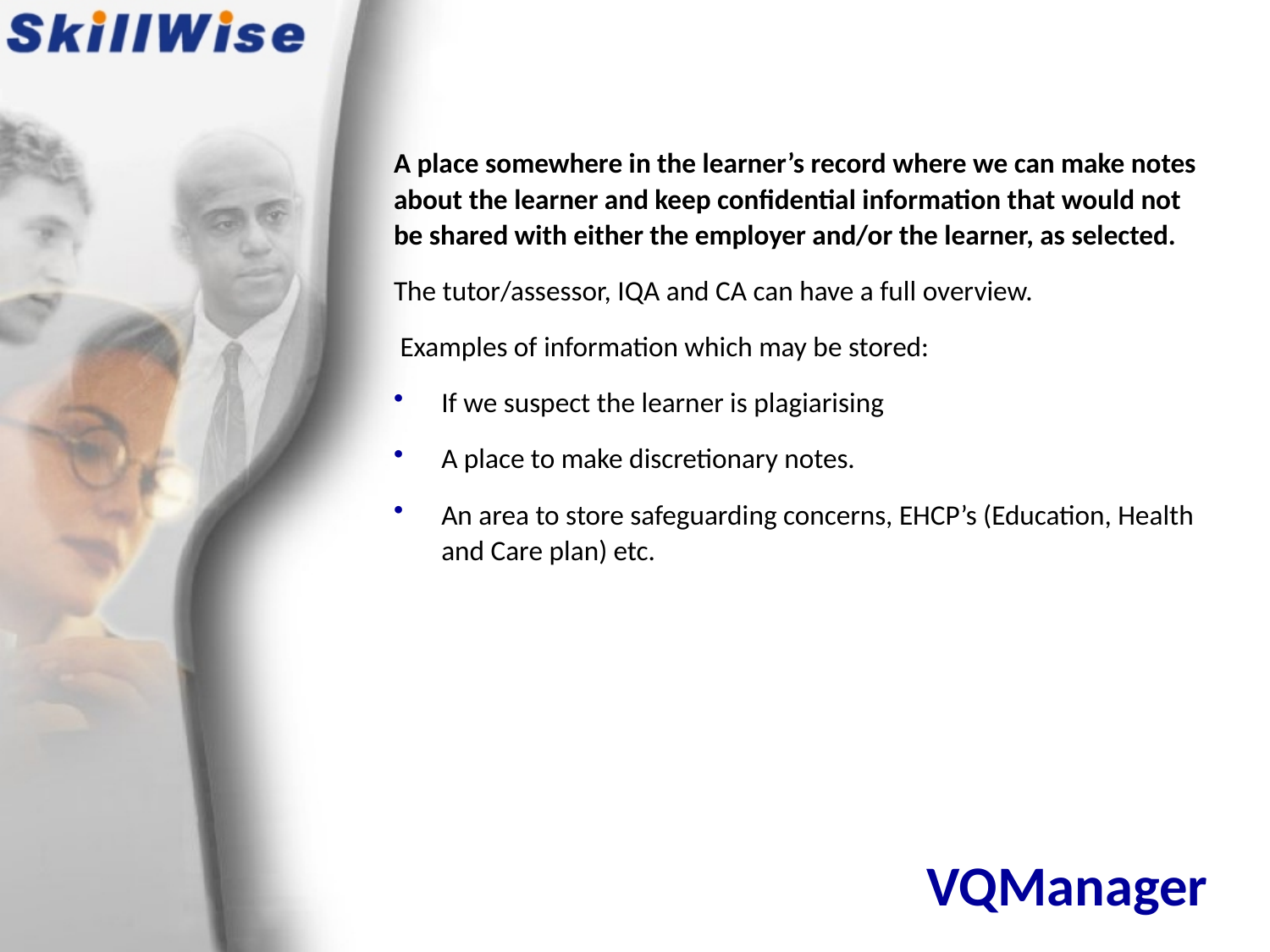

A place somewhere in the learner’s record where we can make notes about the learner and keep confidential information that would not be shared with either the employer and/or the learner, as selected.
The tutor/assessor, IQA and CA can have a full overview.
 Examples of information which may be stored:
If we suspect the learner is plagiarising
A place to make discretionary notes.
An area to store safeguarding concerns, EHCP’s (Education, Health and Care plan) etc.

# VQManager